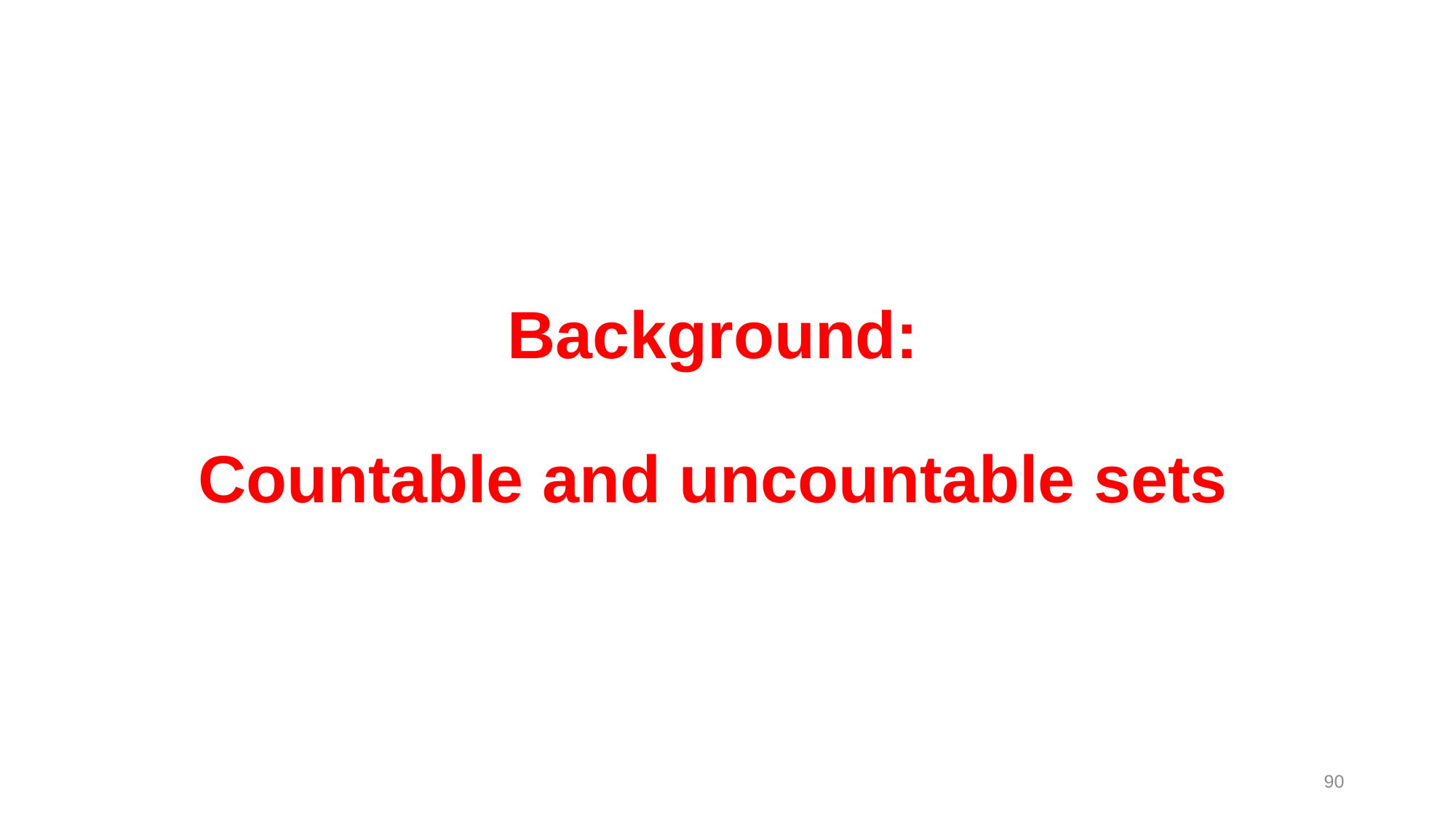

# Background: Countable and uncountable sets
90